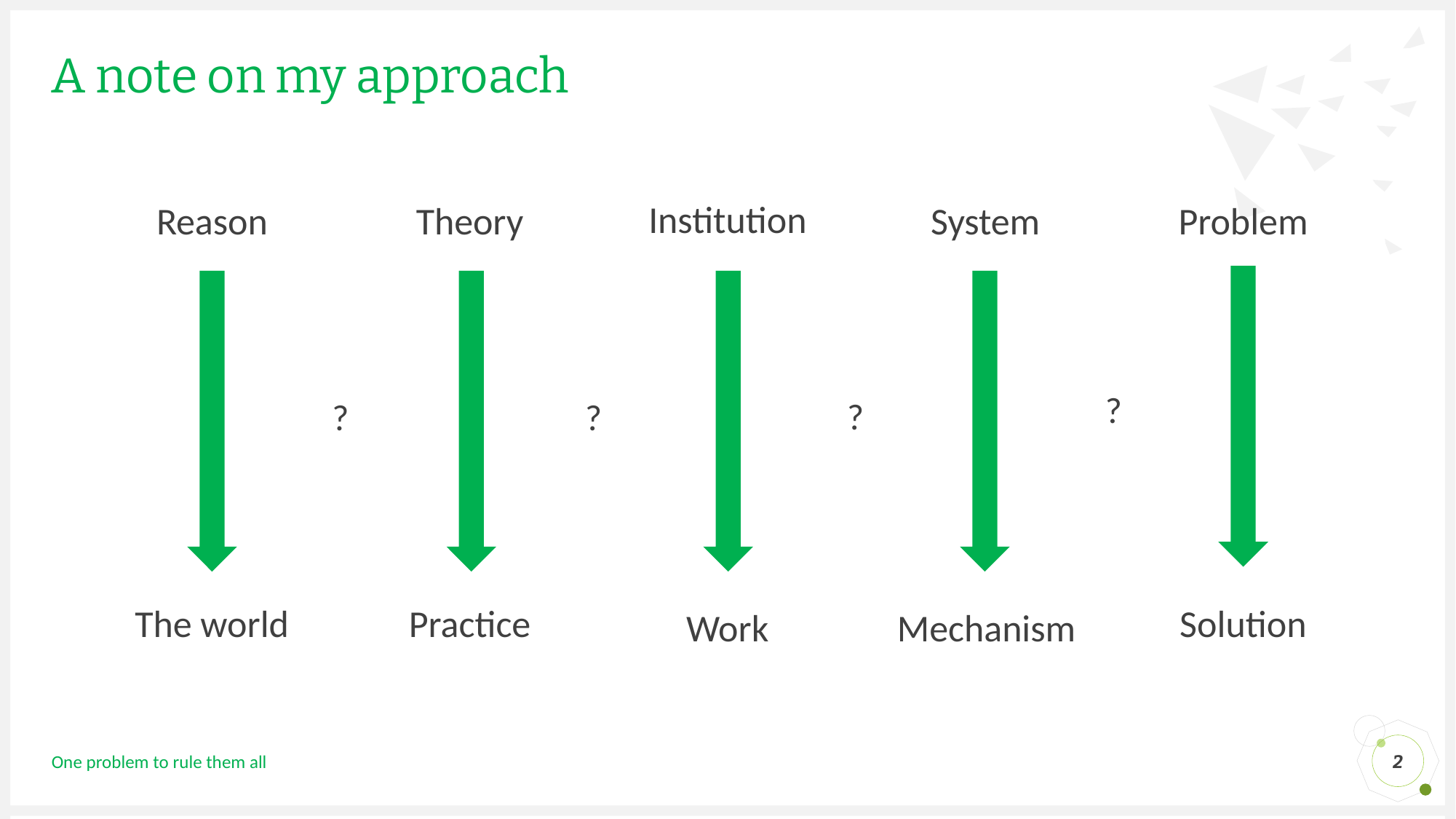

# A note on my approach
Institution
Theory
System
Problem
Reason

?
?
?
?
The world
Solution
Practice
Work
Mechanism
2
One problem to rule them all